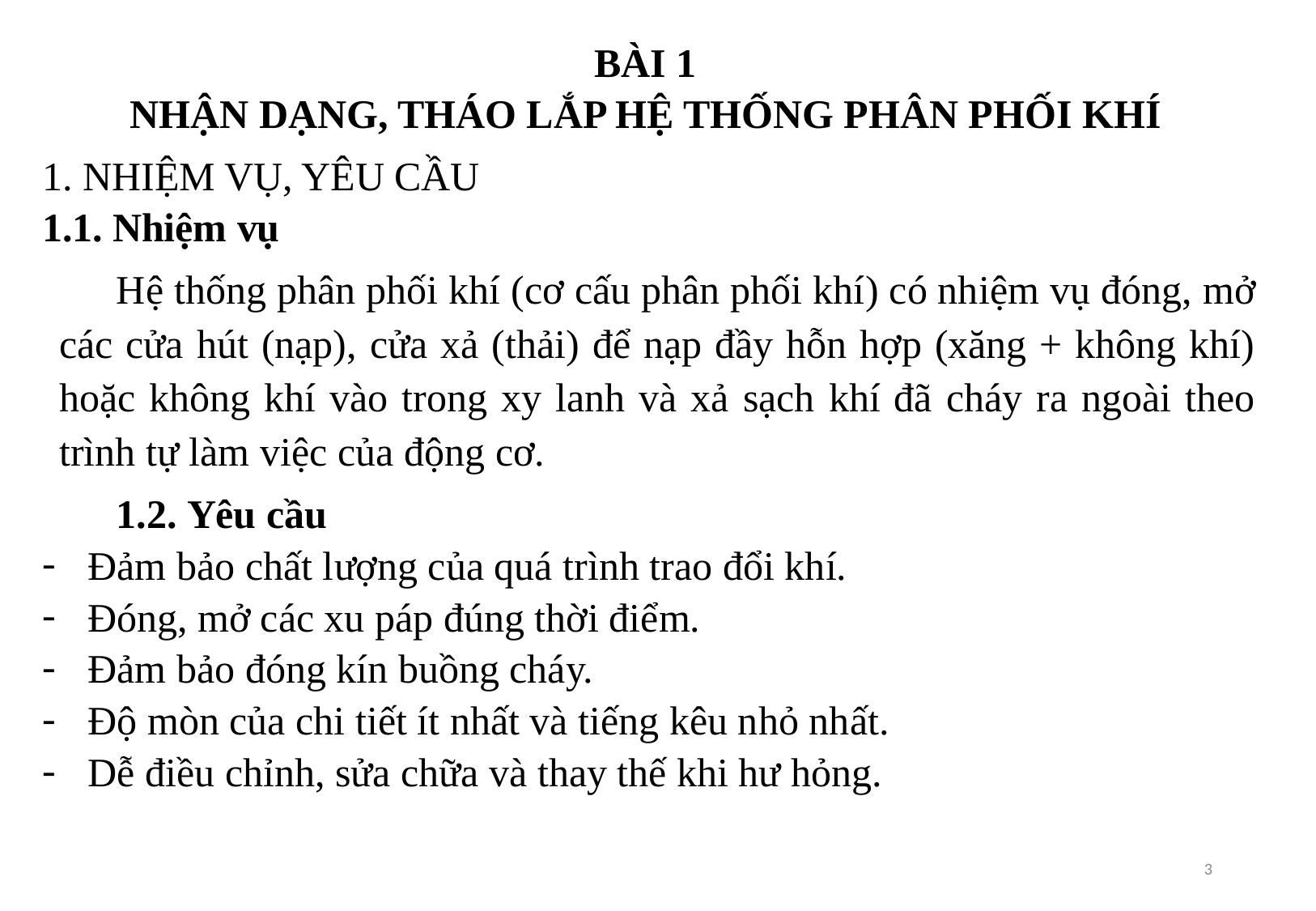

BÀI 1
NHẬN DẠNG, THÁO LẮP HỆ THỐNG PHÂN PHỐI KHÍ
1. NHIỆM VỤ, YÊU CẦU
1.1. Nhiệm vụ
Hệ thống phân phối khí (cơ cấu phân phối khí) có nhiệm vụ đóng, mở các cửa hút (nạp), cửa xả (thải) để nạp đầy hỗn hợp (xăng + không khí) hoặc không khí vào trong xy lanh và xả sạch khí đã cháy ra ngoài theo trình tự làm việc của động cơ.
1.2. Yêu cầu
Đảm bảo chất lượng của quá trình trao đổi khí.
Đóng, mở các xu páp đúng thời điểm.
Đảm bảo đóng kín buồng cháy.
Độ mòn của chi tiết ít nhất và tiếng kêu nhỏ nhất.
Dễ điều chỉnh, sửa chữa và thay thế khi hư hỏng.
3